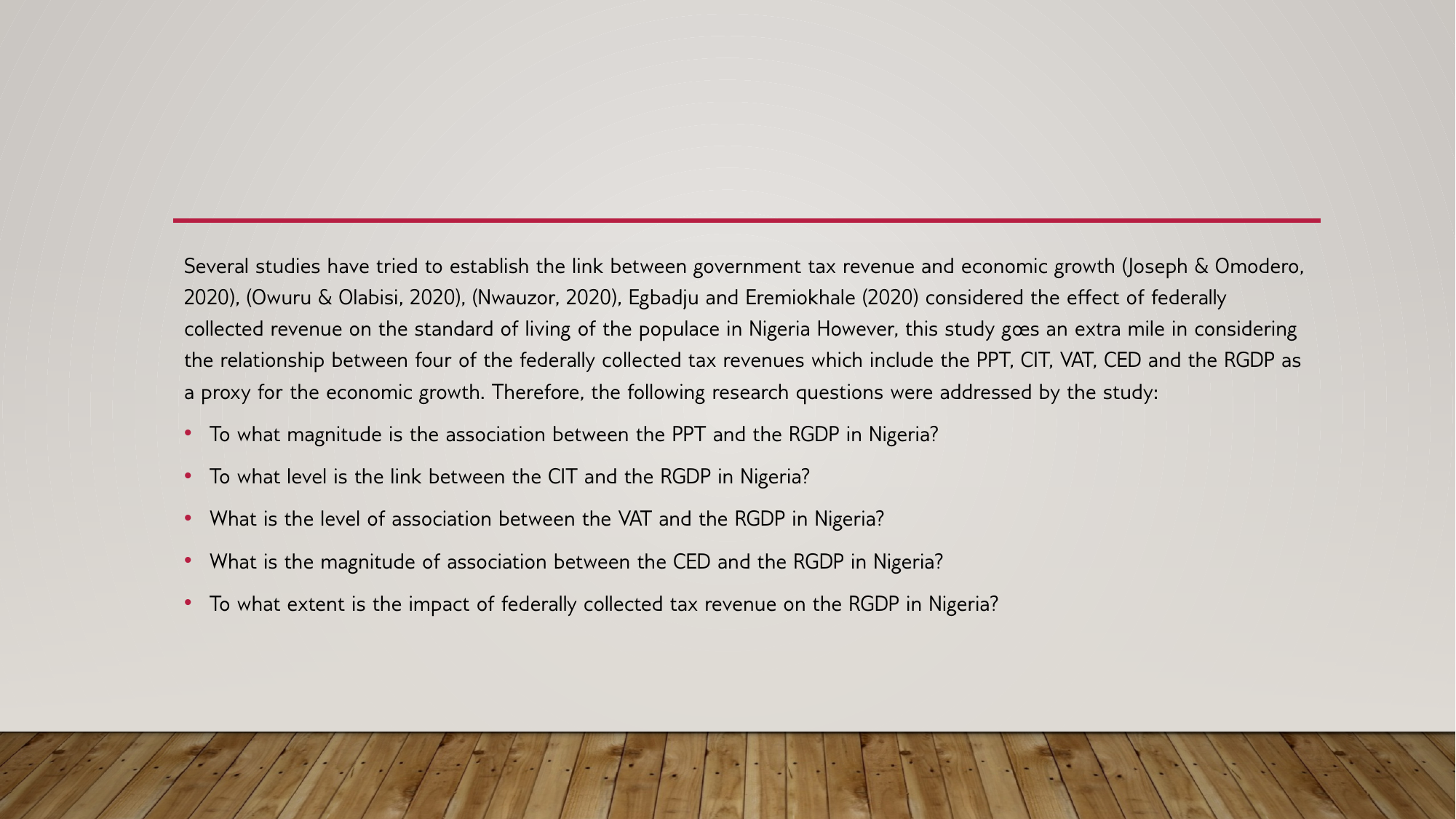

#
Several studies have tried to establish the link between government tax revenue and economic growth (Joseph & Omodero, 2020), (Owuru & Olabisi, 2020), (Nwauzor, 2020), Egbadju and Eremiokhale (2020) considered the effect of federally collected revenue on the standard of living of the populace in Nigeria However, this study goes an extra mile in considering the relationship between four of the federally collected tax revenues which include the PPT, CIT, VAT, CED and the RGDP as a proxy for the economic growth. Therefore, the following research questions were addressed by the study:
To what magnitude is the association between the PPT and the RGDP in Nigeria?
To what level is the link between the CIT and the RGDP in Nigeria?
What is the level of association between the VAT and the RGDP in Nigeria?
What is the magnitude of association between the CED and the RGDP in Nigeria?
To what extent is the impact of federally collected tax revenue on the RGDP in Nigeria?